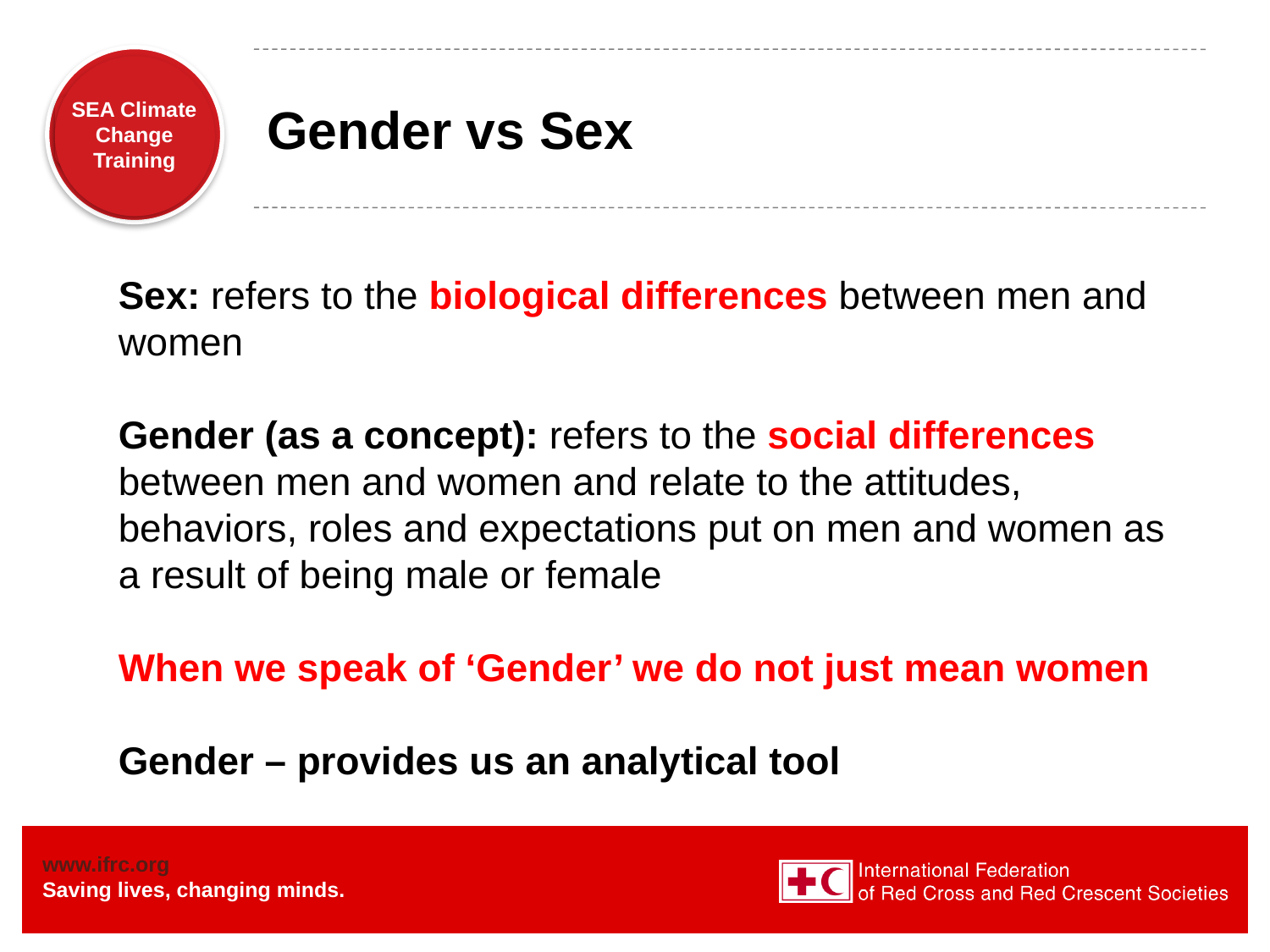

# Gender vs Sex
Sex: refers to the biological differences between men and women

Gender (as a concept): refers to the social differences between men and women and relate to the attitudes, behaviors, roles and expectations put on men and women as a result of being male or female

When we speak of ‘Gender’ we do not just mean women

Gender – provides us an analytical tool